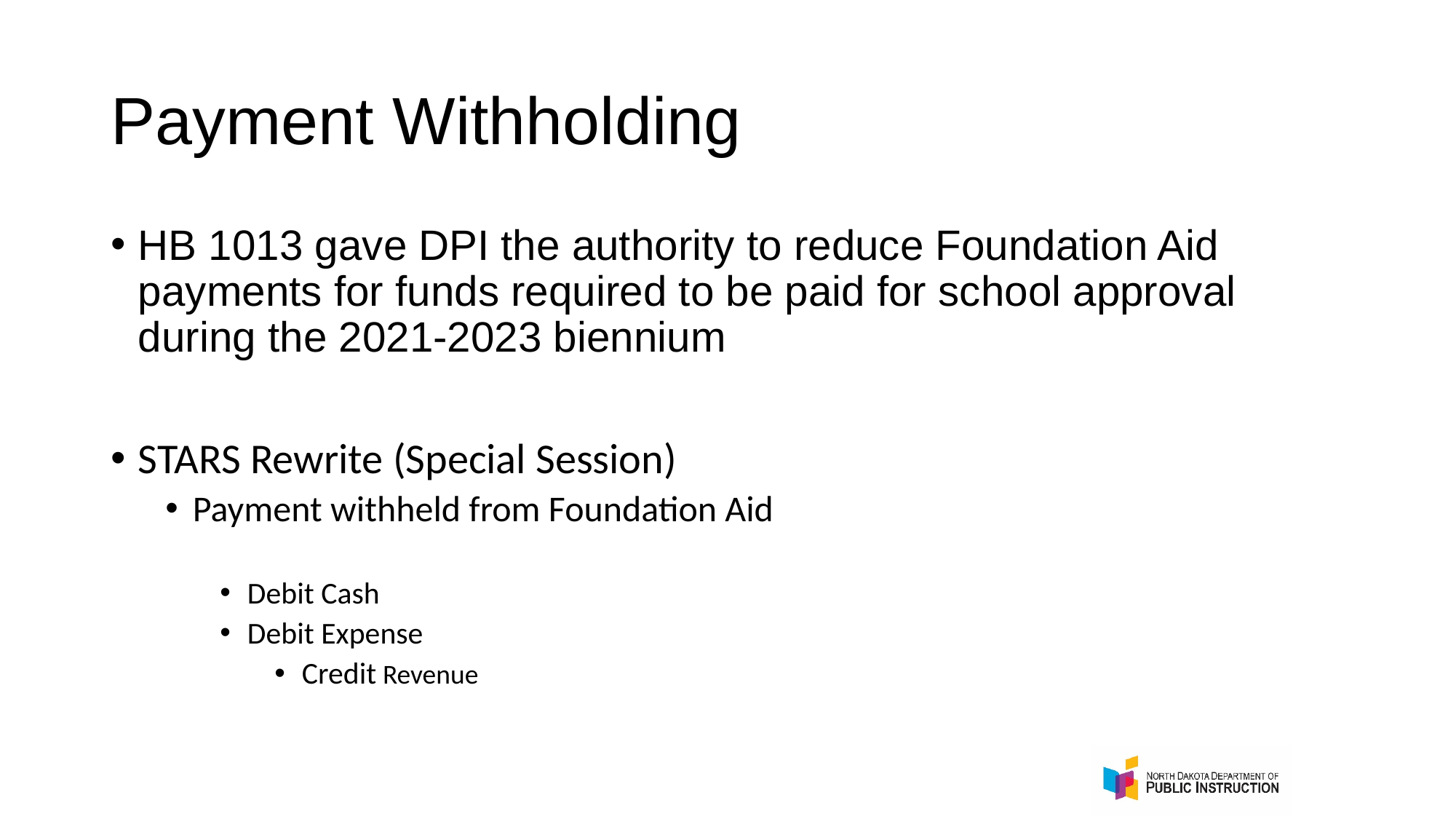

# Payment Withholding
HB 1013 gave DPI the authority to reduce Foundation Aid payments for funds required to be paid for school approval during the 2021-2023 biennium

STARS Rewrite (Special Session)
Payment withheld from Foundation Aid

Debit Cash
Debit Expense
Credit Revenue